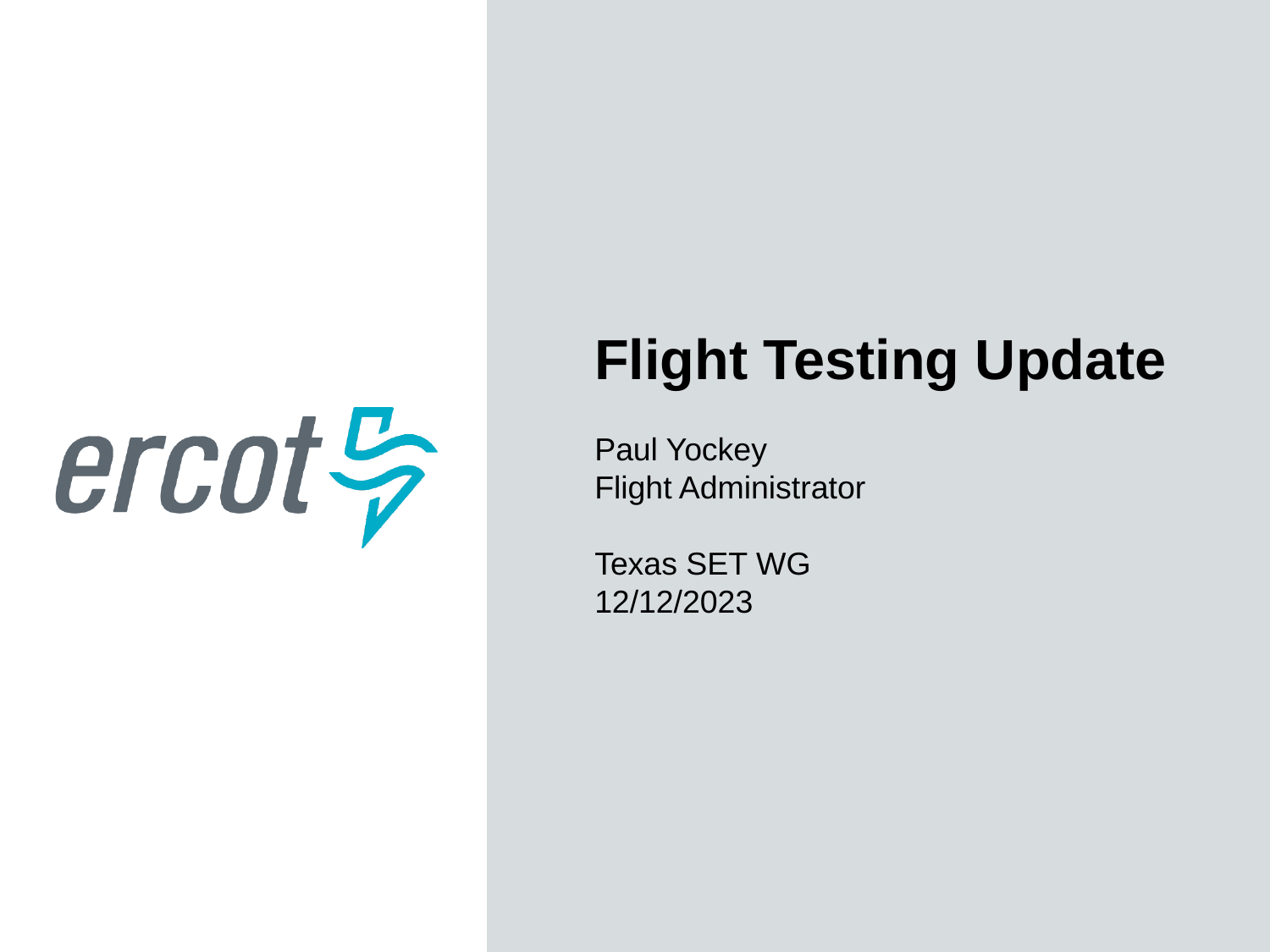

Flight Testing Update

Paul Yockey
Flight Administrator

Texas SET WG
12/12/2023